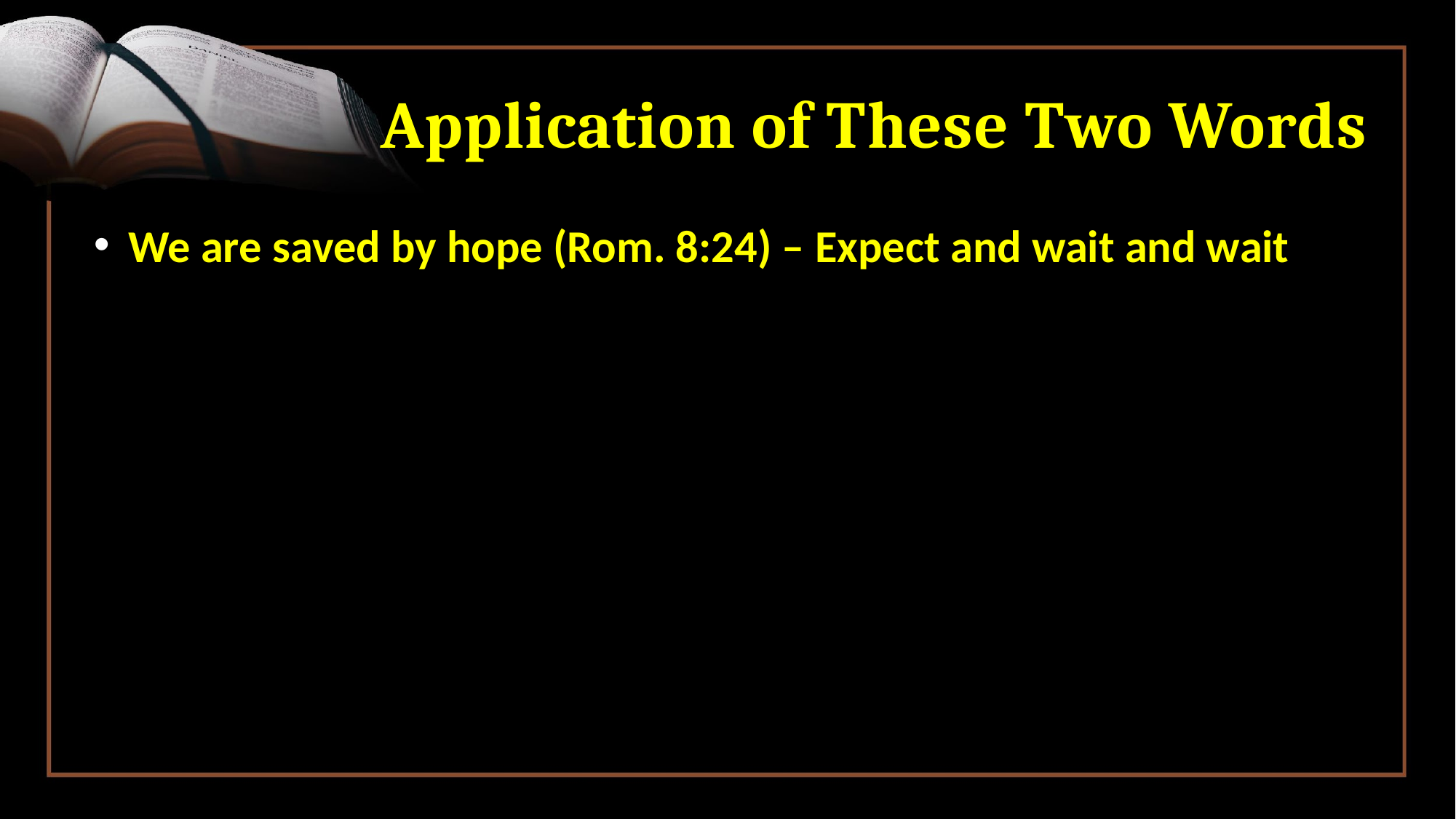

# Application of These Two Words
We are saved by hope (Rom. 8:24) – Expect and wait and wait